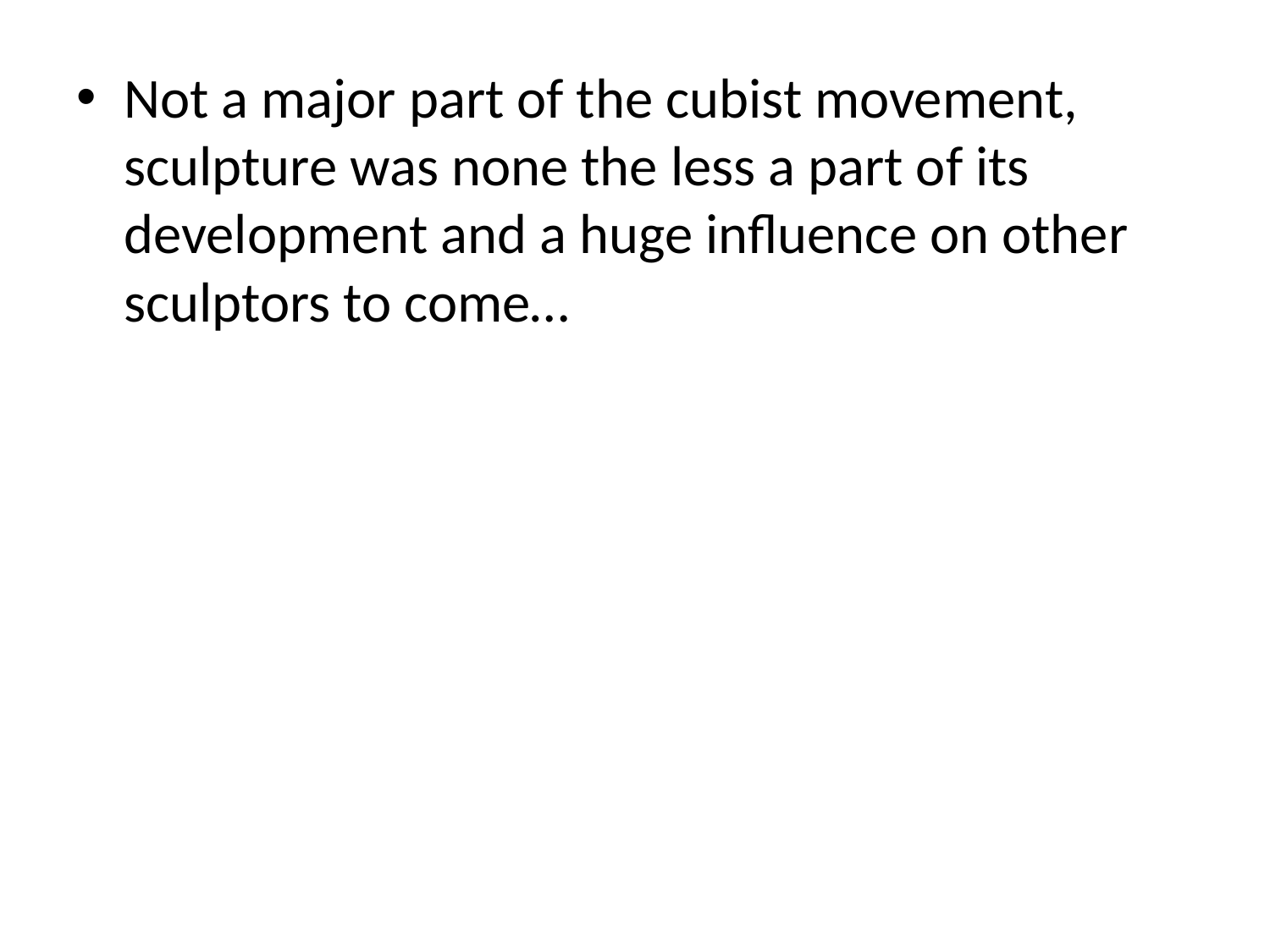

Not a major part of the cubist movement, sculpture was none the less a part of its development and a huge influence on other sculptors to come…